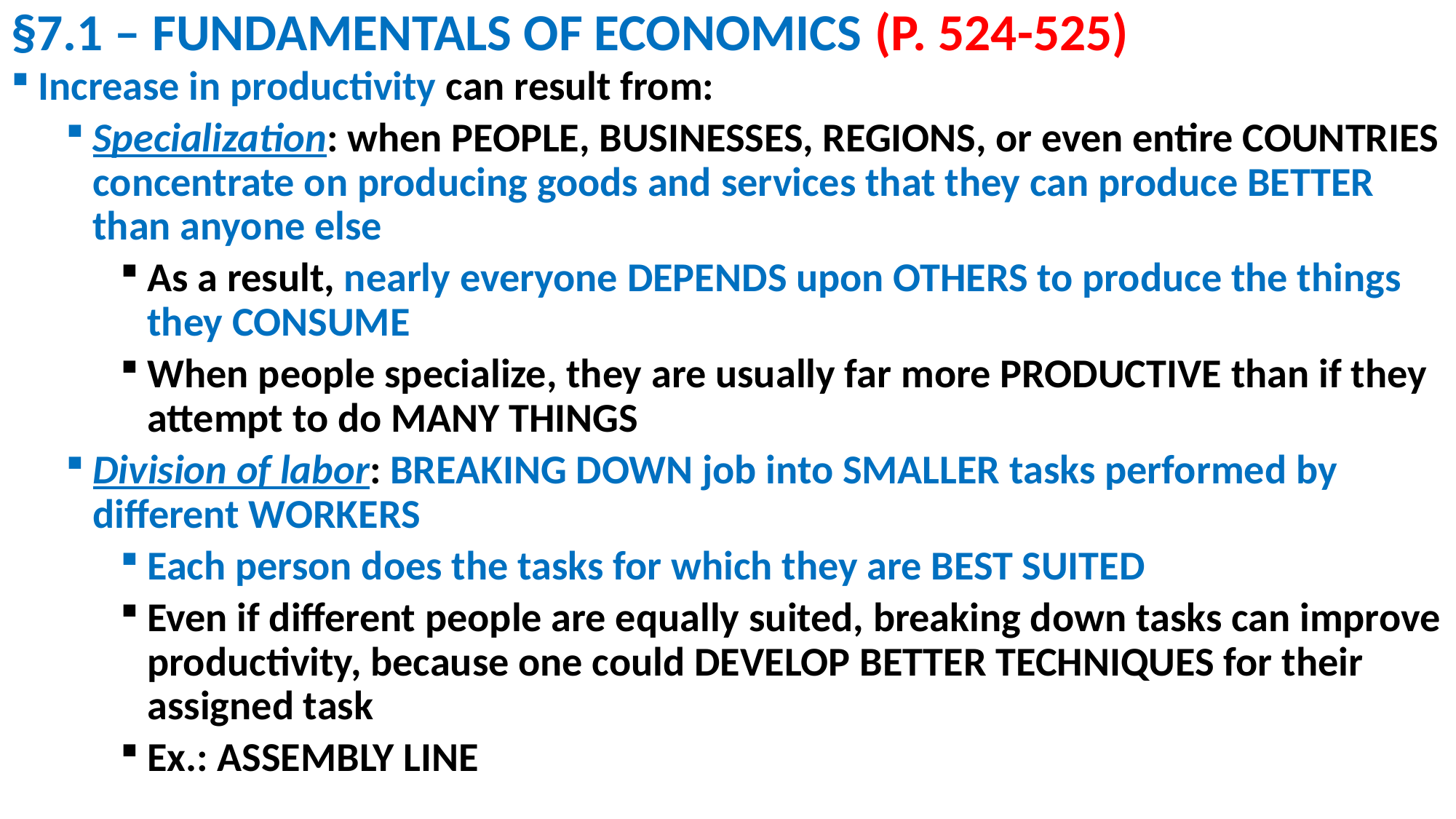

# §7.1 – FUNDAMENTALS OF ECONOMICS (P. 524-525)
Increase in productivity can result from:
Specialization: when PEOPLE, BUSINESSES, REGIONS, or even entire COUNTRIES concentrate on producing goods and services that they can produce BETTER than anyone else
As a result, nearly everyone DEPENDS upon OTHERS to produce the things they CONSUME
When people specialize, they are usually far more PRODUCTIVE than if they attempt to do MANY THINGS
Division of labor: BREAKING DOWN job into SMALLER tasks performed by different WORKERS
Each person does the tasks for which they are BEST SUITED
Even if different people are equally suited, breaking down tasks can improve productivity, because one could DEVELOP BETTER TECHNIQUES for their assigned task
Ex.: ASSEMBLY LINE